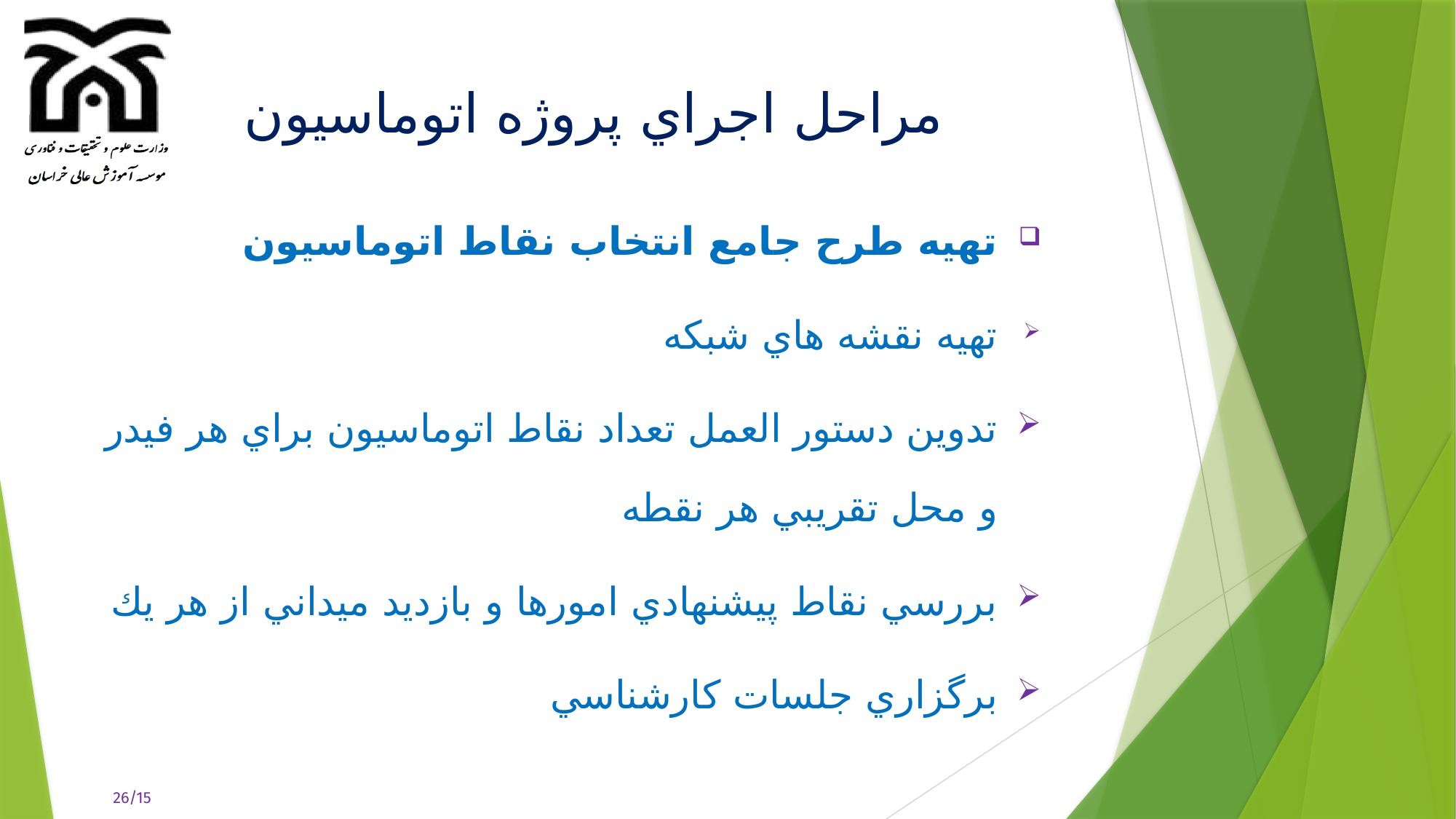

# مراحل اجراي پروژه اتوماسیون
تهيه طرح جامع انتخاب نقاط اتوماسيون
	تهيه نقشه هاي شبكه
	تدوين دستور العمل تعداد نقاط اتوماسيون براي هر فيدر و محل تقريبي هر نقطه
	بررسي نقاط پيشنهادي امورها و بازديد ميداني از هر يك
	برگزاري جلسات كارشناسي

26/15